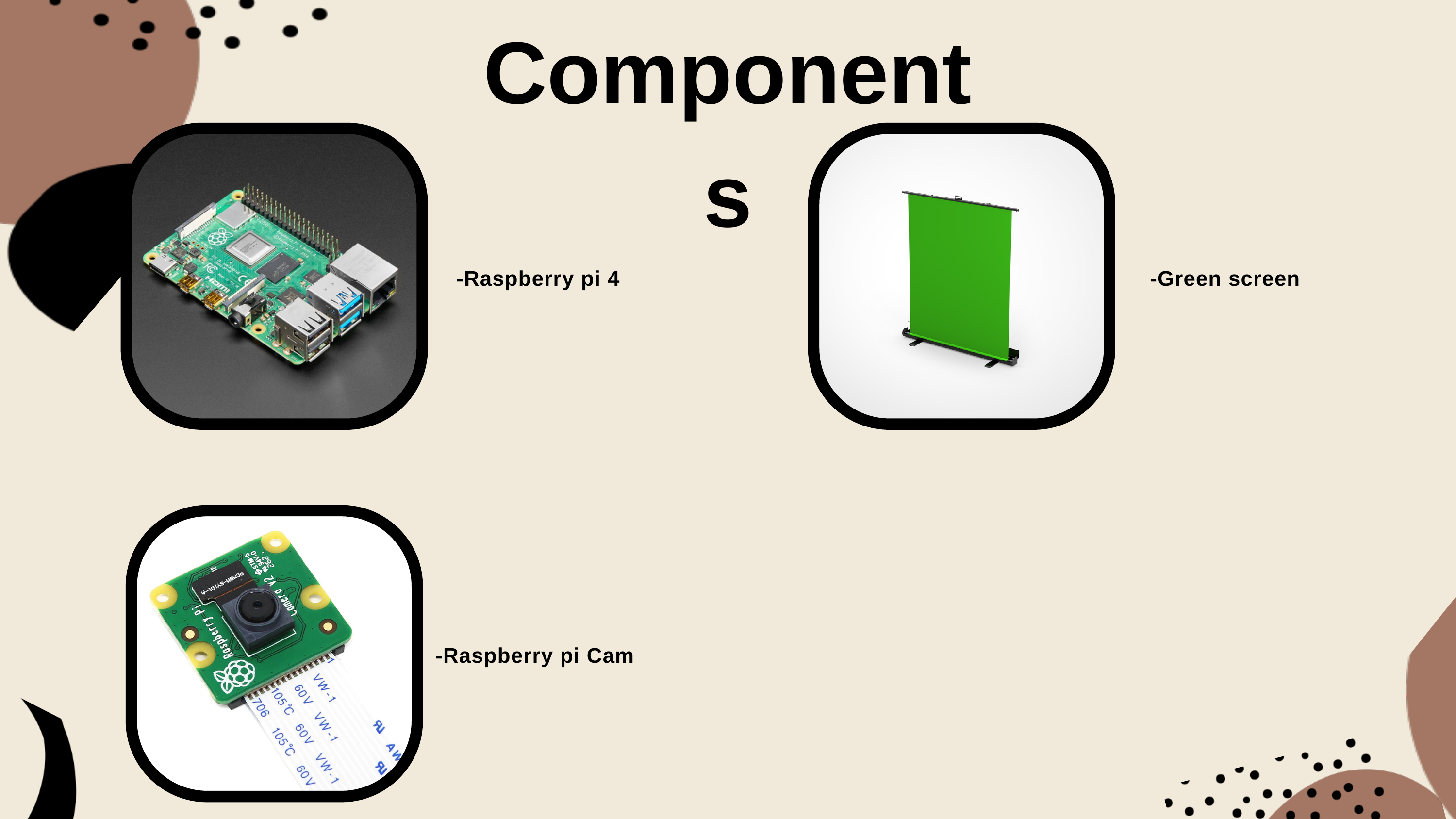

Components

-Raspberry pi 4
-Green screen

-Raspberry pi Cam